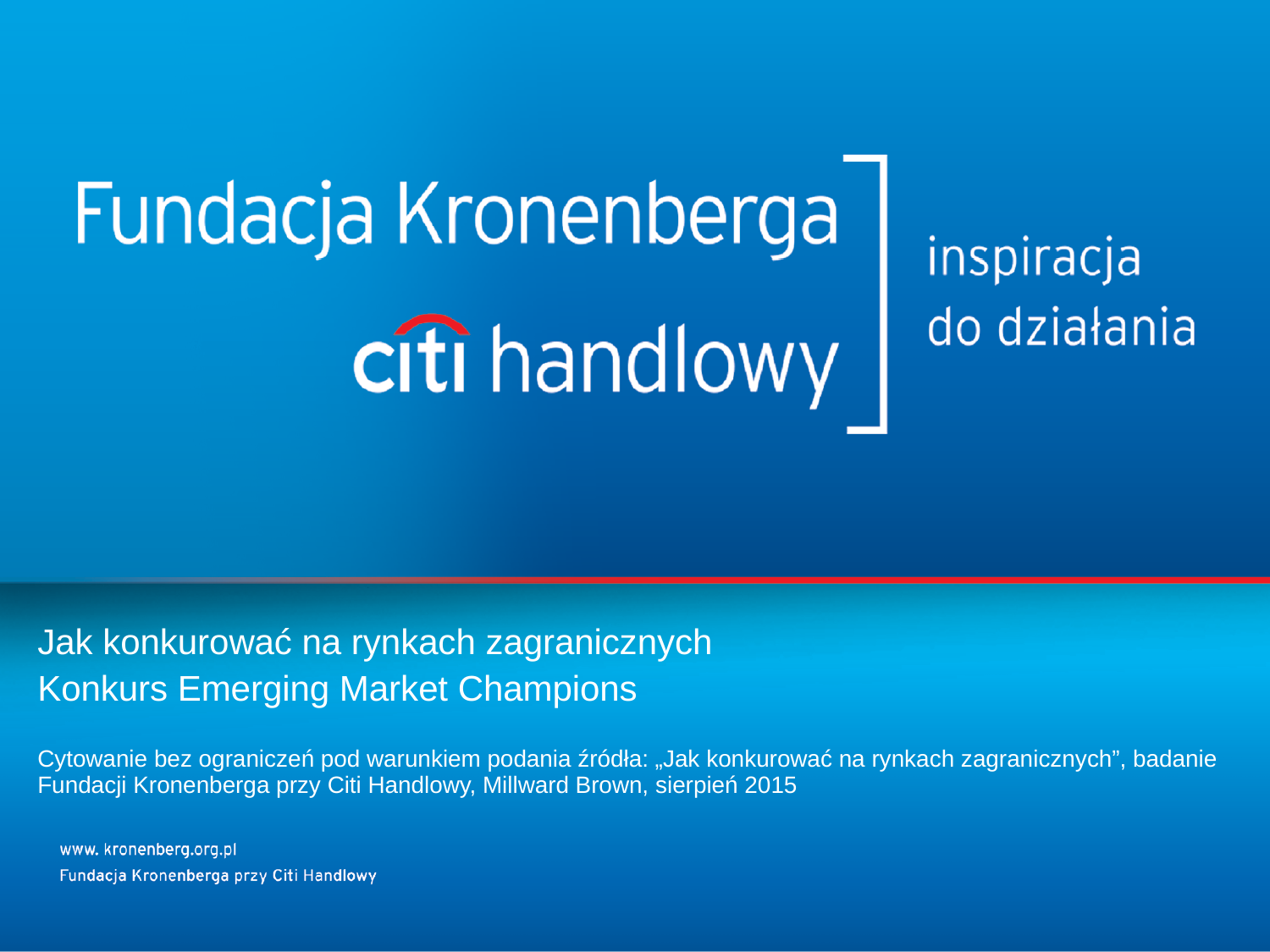

Jak konkurować na rynkach zagranicznych
Konkurs Emerging Market Champions

Cytowanie bez ograniczeń pod warunkiem podania źródła: „Jak konkurować na rynkach zagranicznych”, badanie Fundacji Kronenberga przy Citi Handlowy, Millward Brown, sierpień 2015